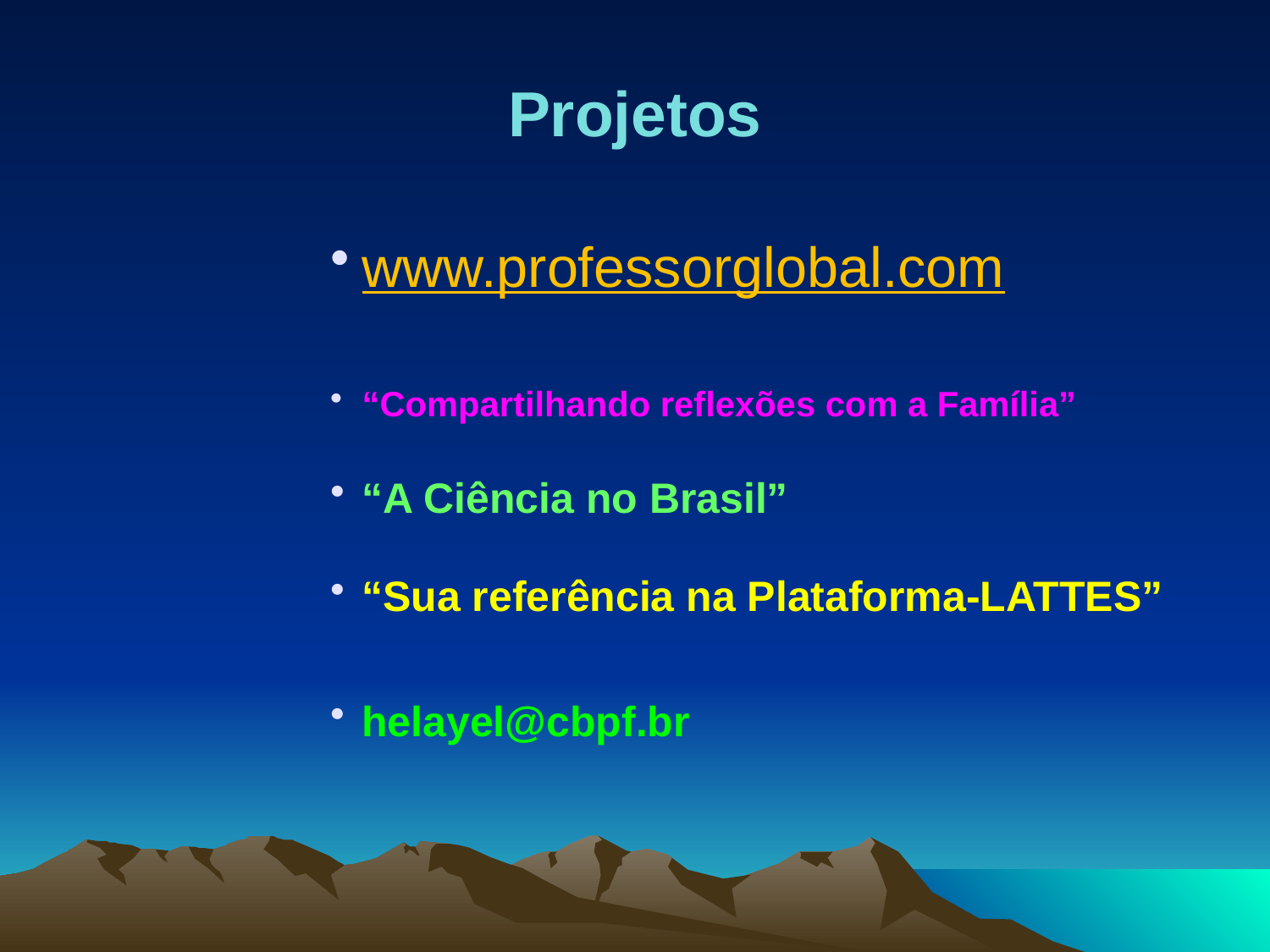

# Projetos

www.professorglobal.com

“Compartilhando reflexões com a Família”

“A Ciência no Brasil”

“Sua referência na Plataforma-LATTES”

helayel@cbpf.br